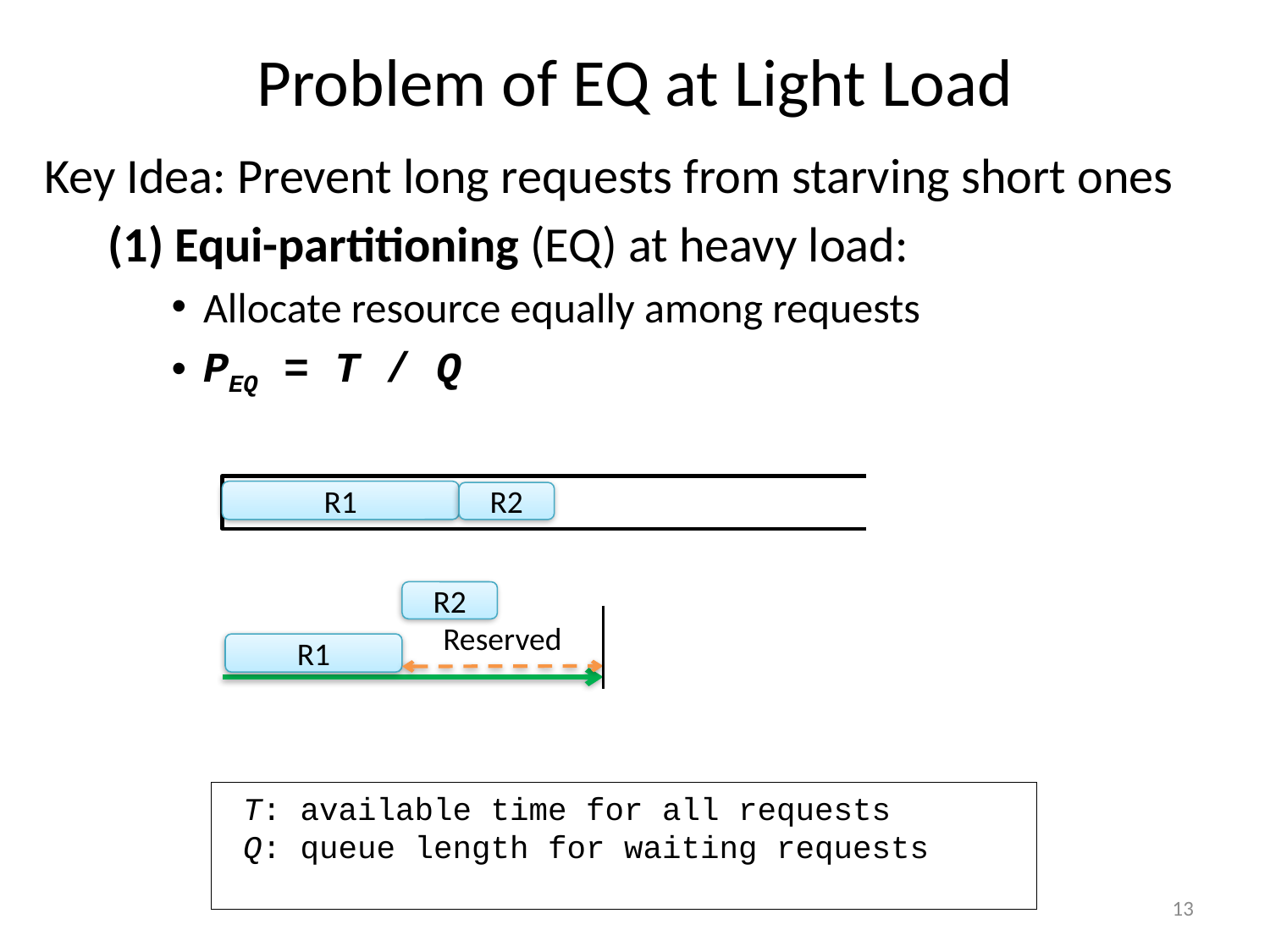

# Problem of EQ at Light Load
Key Idea: Prevent long requests from starving short ones
(1) Equi-partitioning (EQ) at heavy load:
Allocate resource equally among requests
PEQ = T / Q

R1
R2
R2
Reserved
R1
 T: available time for all requests
 Q: queue length for waiting requests

13